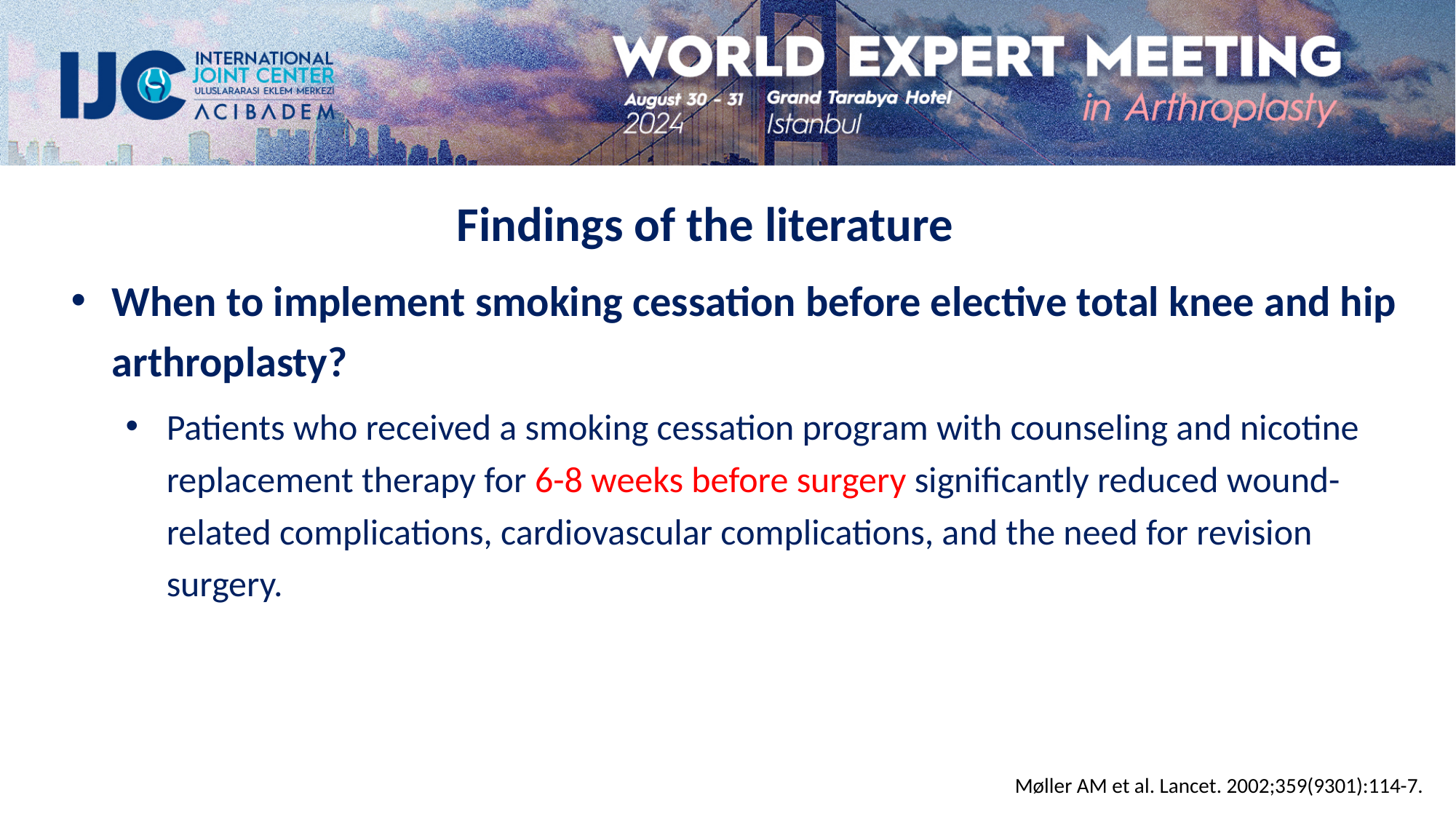

Findings of the literature

When to implement smoking cessation before elective total knee and hip arthroplasty?
Patients who received a smoking cessation program with counseling and nicotine replacement therapy for 6-8 weeks before surgery significantly reduced wound-related complications, cardiovascular complications, and the need for revision surgery.
Møller AM et al. Lancet. 2002;359(9301):114-7.